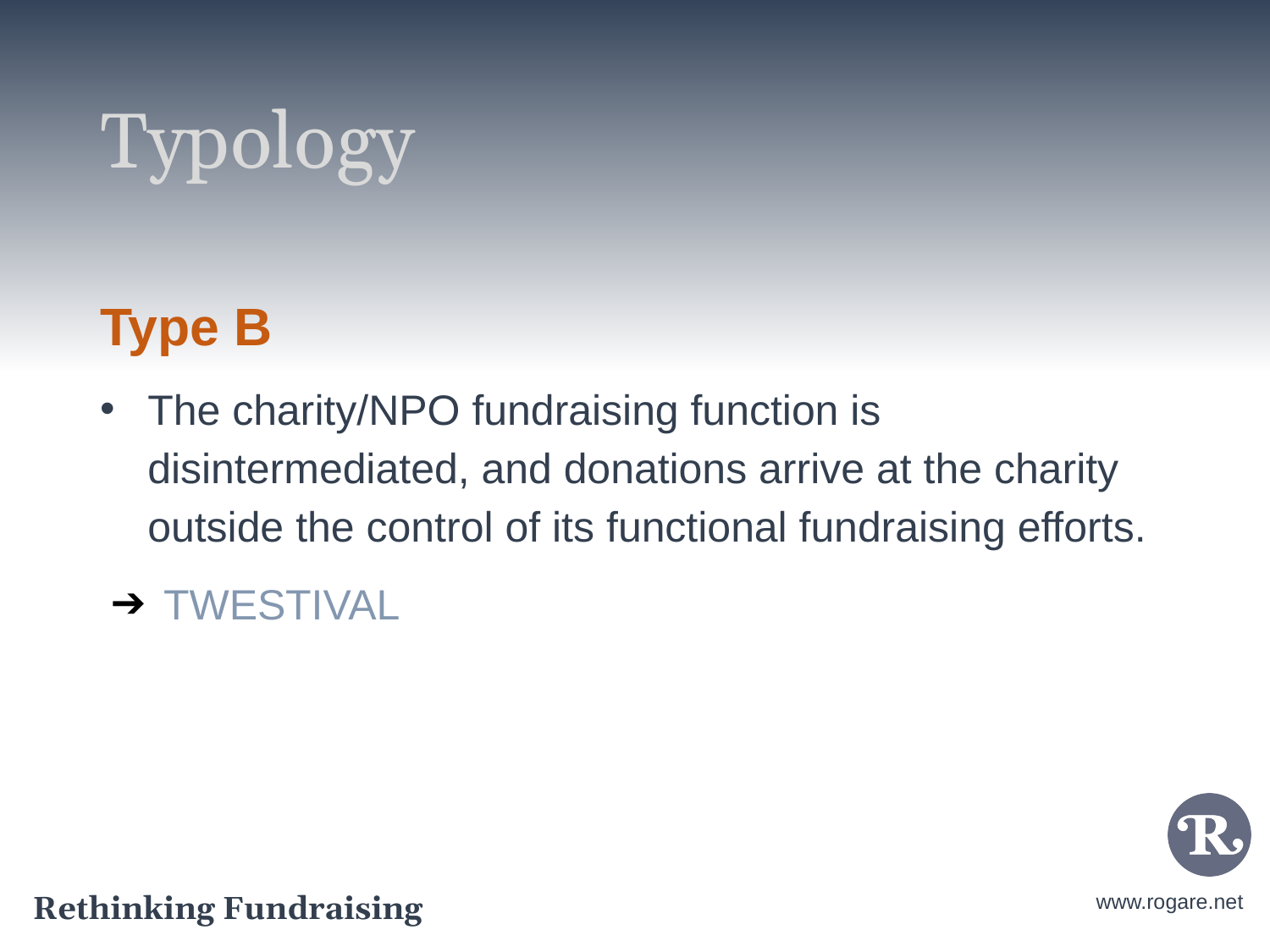

# Typology

Type B
The charity/NPO fundraising function is disintermediated, and donations arrive at the charity outside the control of its functional fundraising efforts.
TWESTIVAL